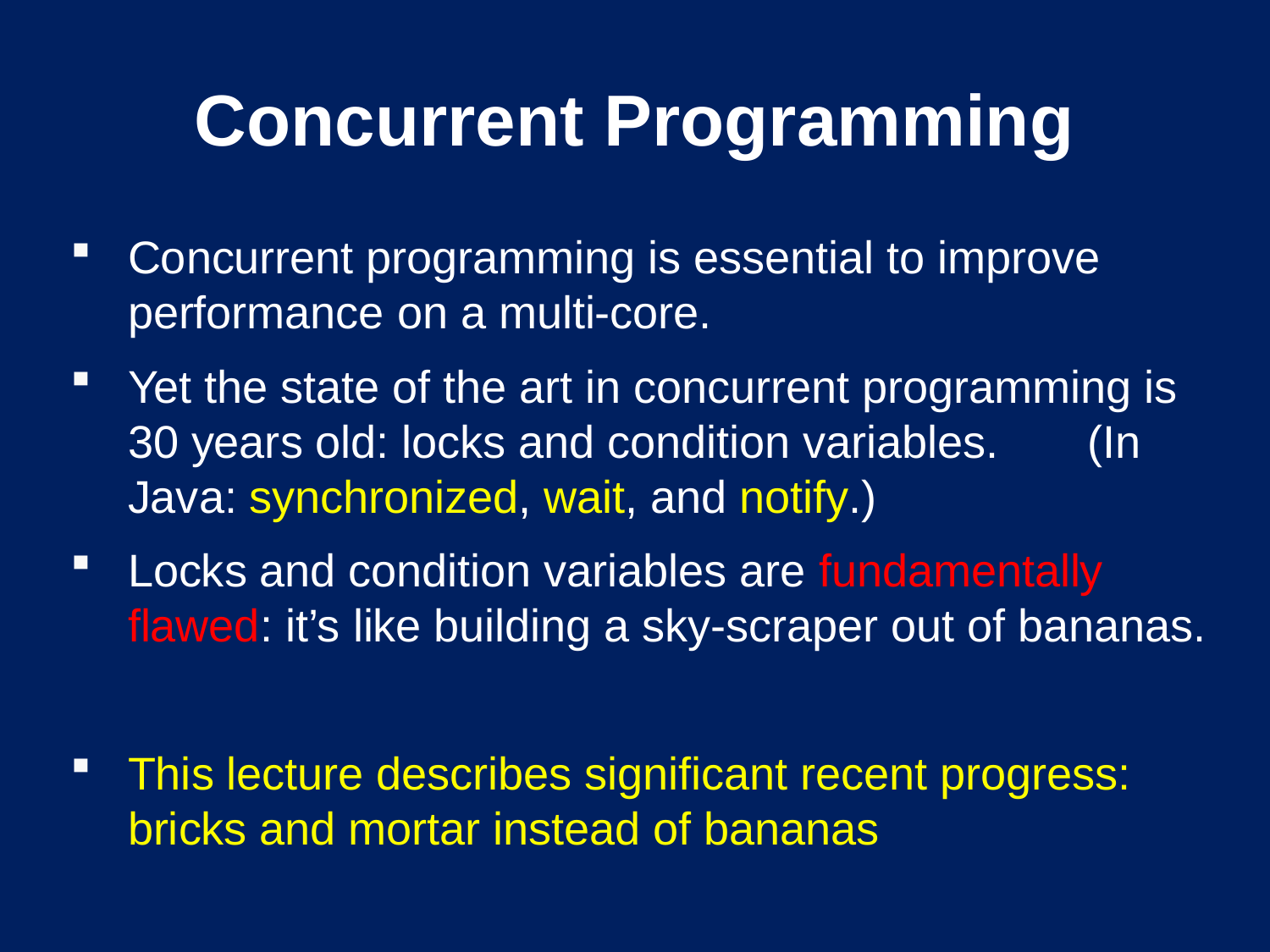

# Concurrent Programming
Concurrent programming is essential to improve performance on a multi-core.
Yet the state of the art in concurrent programming is 30 years old: locks and condition variables.       (In Java: synchronized, wait, and notify.)
Locks and condition variables are fundamentally flawed: it’s like building a sky-scraper out of bananas.

This lecture describes significant recent progress: bricks and mortar instead of bananas